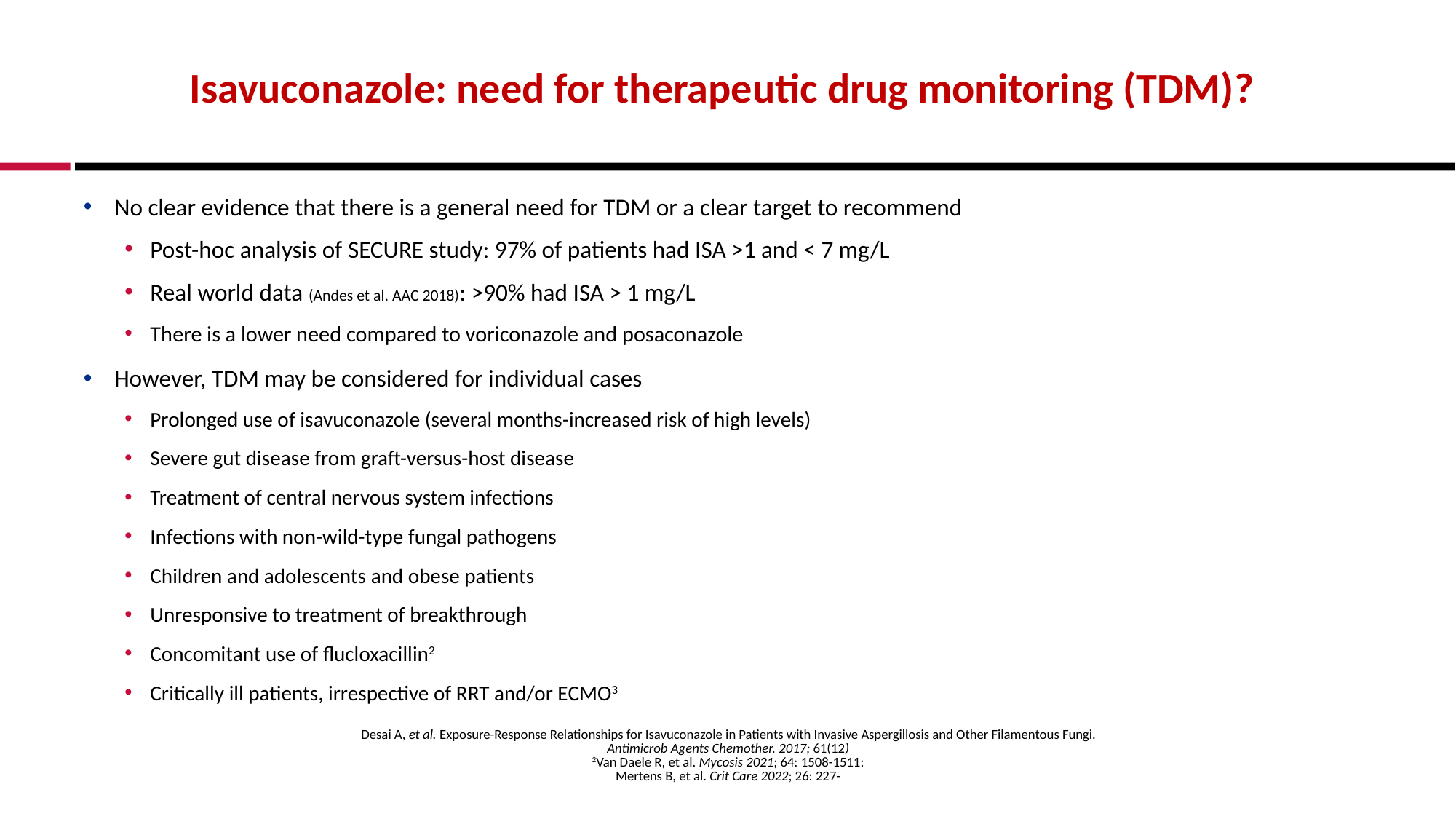

# Isavuconazole: need for therapeutic drug monitoring (TDM)?
No clear evidence that there is a general need for TDM or a clear target to recommend
Post-hoc analysis of SECURE study: 97% of patients had ISA >1 and < 7 mg/L
Real world data (Andes et al. AAC 2018): >90% had ISA > 1 mg/L
There is a lower need compared to voriconazole and posaconazole
However, TDM may be considered for individual cases
Prolonged use of isavuconazole (several months-increased risk of high levels)
Severe gut disease from graft-versus-host disease
Treatment of central nervous system infections
Infections with non-wild-type fungal pathogens
Children and adolescents and obese patients
Unresponsive to treatment of breakthrough
Concomitant use of flucloxacillin2
Critically ill patients, irrespective of RRT and/or ECMO3

Desai A, et al. Exposure-Response Relationships for Isavuconazole in Patients with Invasive Aspergillosis and Other Filamentous Fungi.
Antimicrob Agents Chemother. 2017; 61(12)
2Van Daele R, et al. Mycosis 2021; 64: 1508-1511:
Mertens B, et al. Crit Care 2022; 26: 227-